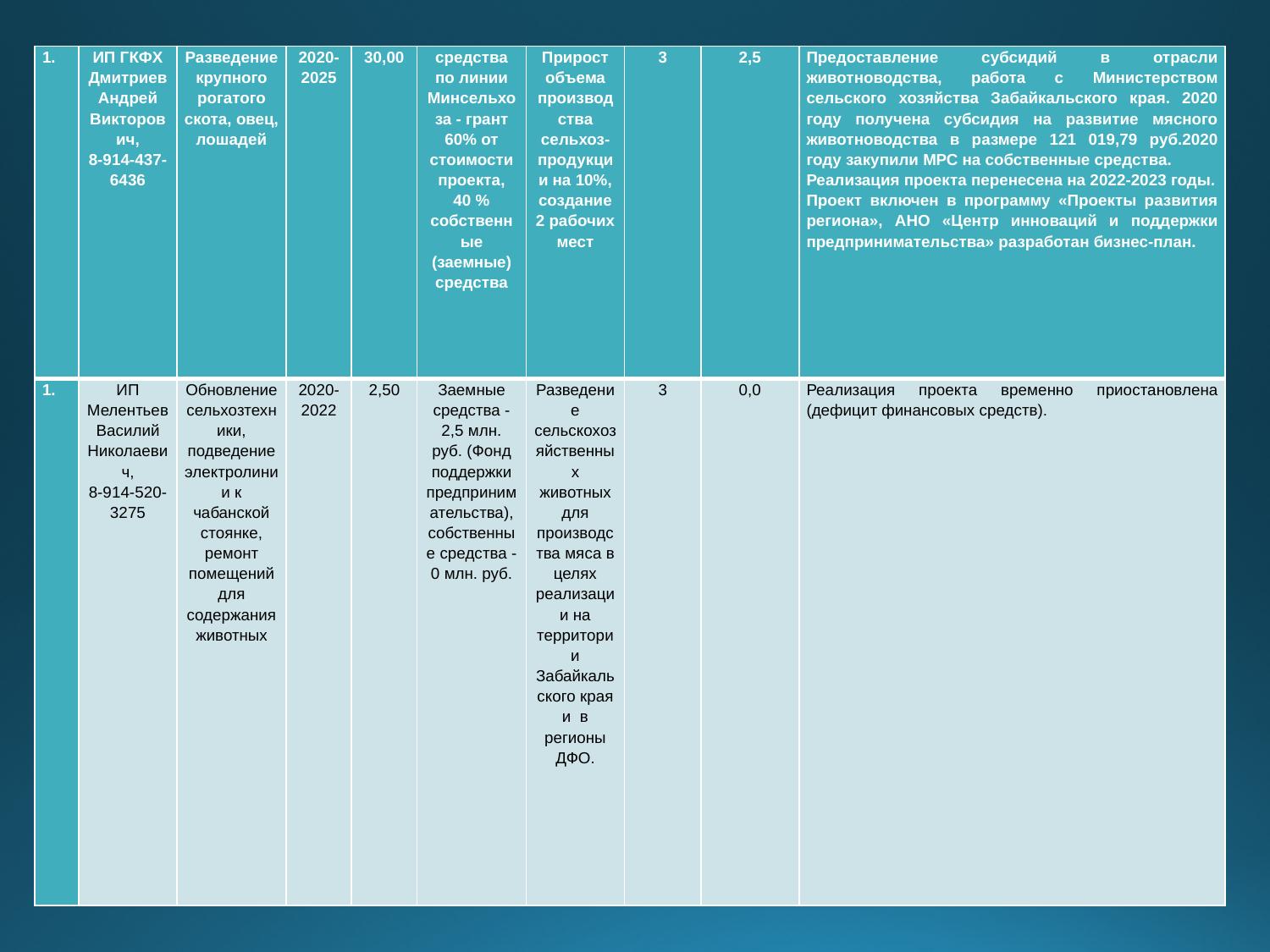

|  | ИП ГКФХ Дмитриев Андрей Викторович, 8-914-437-6436 | Разведение крупного рогатого скота, овец, лошадей | 2020-2025 | 30,00 | средства по линии Минсельхоза - грант 60% от стоимости проекта, 40 % собственные (заемные) средства | Прирост объема производства сельхоз- продукции на 10%, создание 2 рабочих мест | 3 | 2,5 | Предоставление субсидий в отрасли животноводства, работа с Министерством сельского хозяйства Забайкальского края. 2020 году получена субсидия на развитие мясного животноводства в размере 121 019,79 руб.2020 году закупили МРС на собственные средства. Реализация проекта перенесена на 2022-2023 годы. Проект включен в программу «Проекты развития региона», АНО «Центр инноваций и поддержки предпринимательства» разработан бизнес-план. |
| --- | --- | --- | --- | --- | --- | --- | --- | --- | --- |
|  | ИП Мелентьев Василий Николаевич, 8-914-520-3275 | Обновление сельхозтехники, подведение электролинии к чабанской стоянке, ремонт помещений для содержания животных | 2020-2022 | 2,50 | Заемные средства - 2,5 млн. руб. (Фонд поддержки предпринимательства), собственные средства - 0 млн. руб. | Разведение сельскохозяйственных животных для производства мяса в целях реализации на территории Забайкальского края и в регионы ДФО. | 3 | 0,0 | Реализация проекта временно приостановлена (дефицит финансовых средств). |